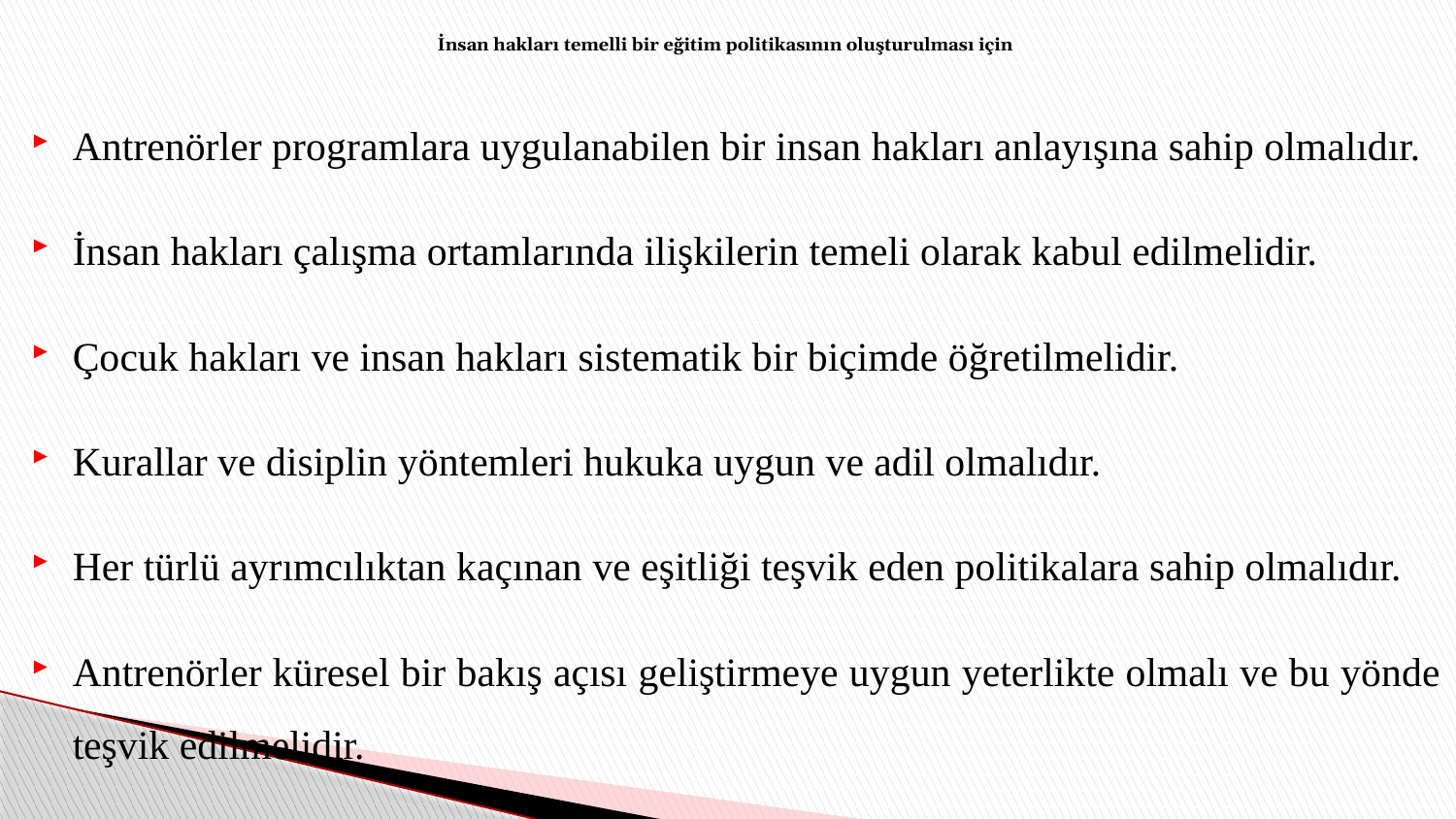

# İnsan hakları temelli bir eğitim politikasının oluşturulması için
Antrenörler programlara uygulanabilen bir insan hakları anlayışına sahip olmalıdır.
İnsan hakları çalışma ortamlarında ilişkilerin temeli olarak kabul edilmelidir.
Çocuk hakları ve insan hakları sistematik bir biçimde öğretilmelidir.
Kurallar ve disiplin yöntemleri hukuka uygun ve adil olmalıdır.
Her türlü ayrımcılıktan kaçınan ve eşitliği teşvik eden politikalara sahip olmalıdır.
Antrenörler küresel bir bakış açısı geliştirmeye uygun yeterlikte olmalı ve bu yönde teşvik edilmelidir.